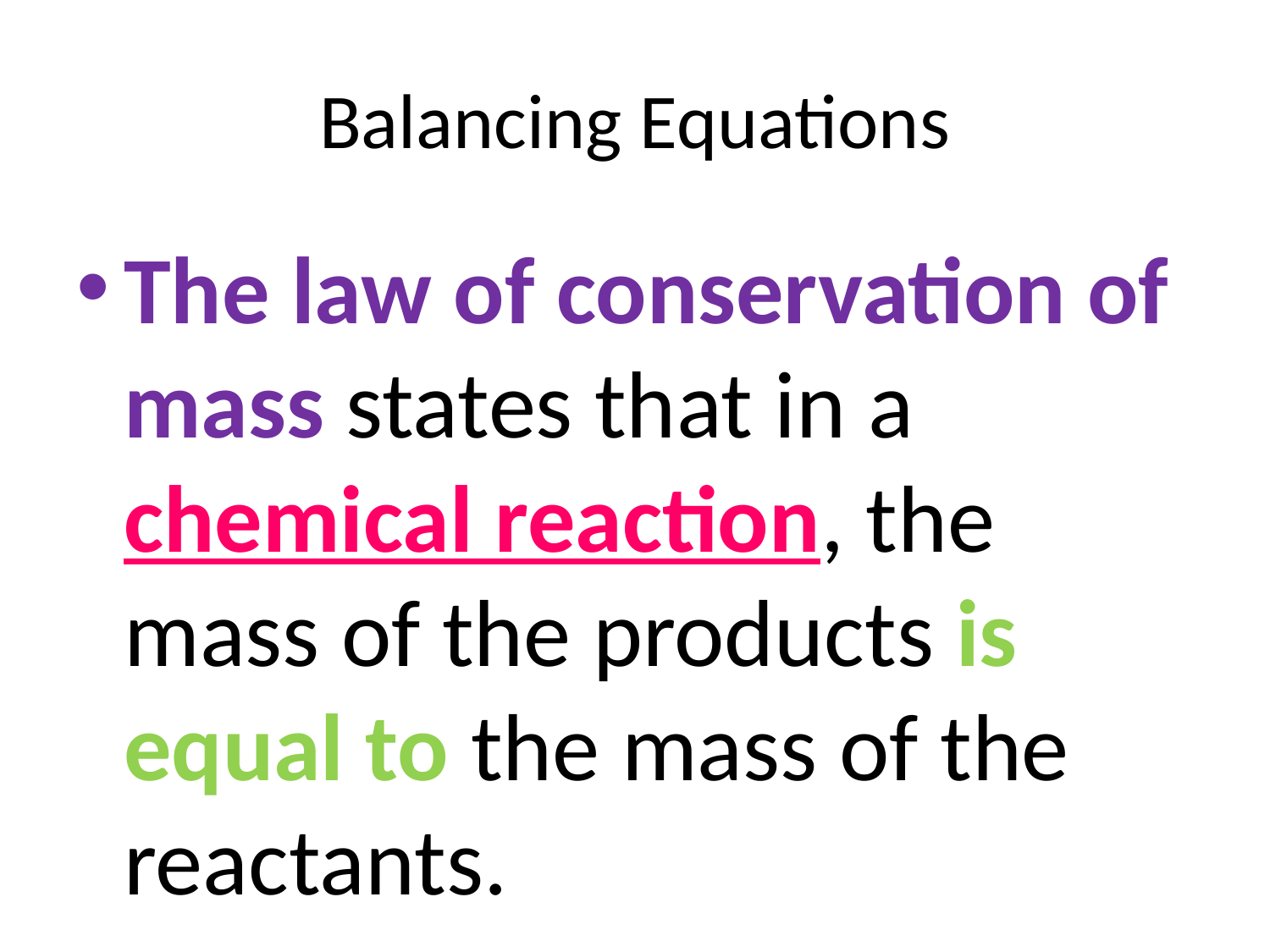

# Balancing Equations
The law of conservation of mass states that in a chemical reaction, the mass of the products is equal to the mass of the reactants.